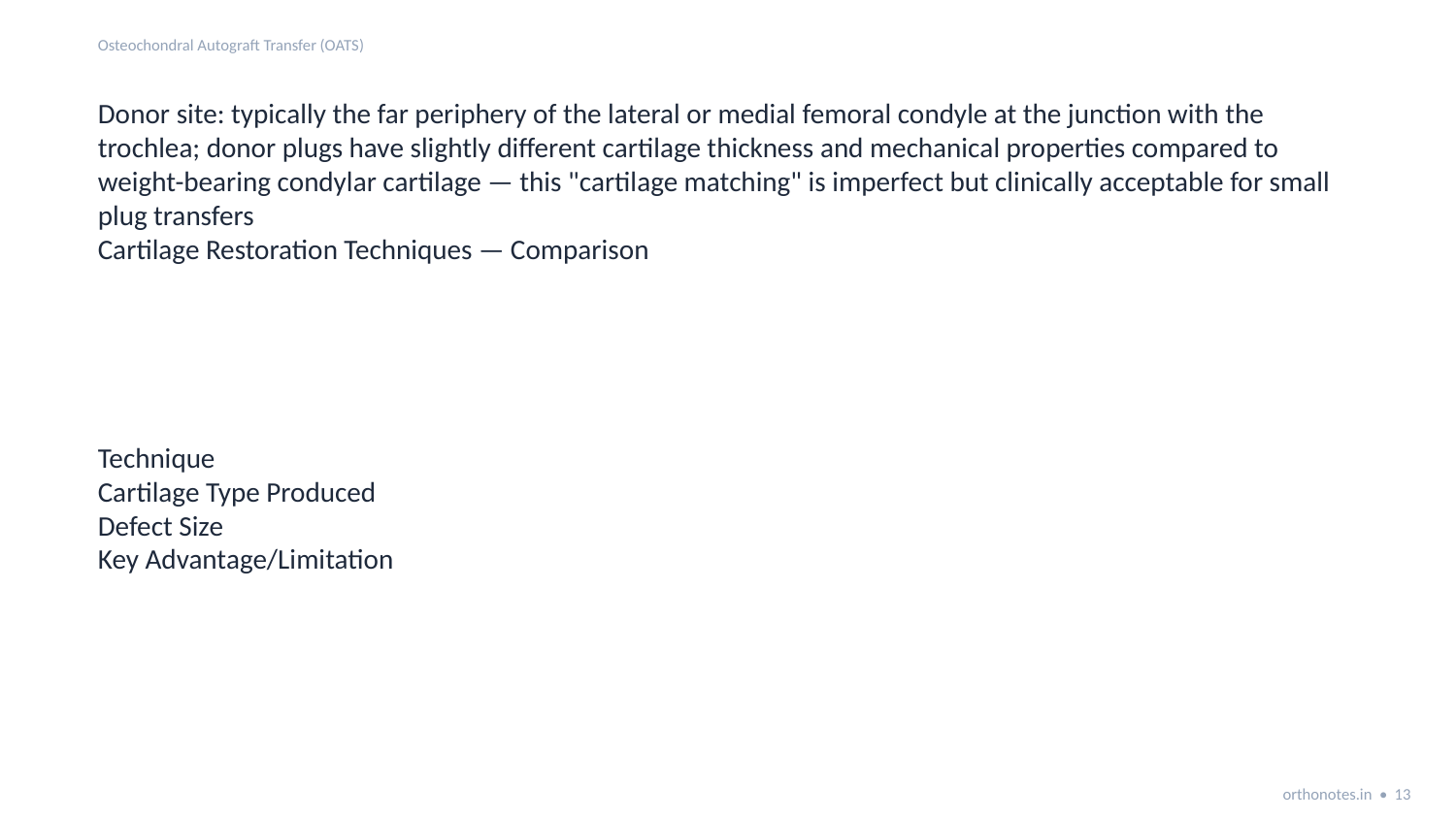

Osteochondral Autograft Transfer (OATS)
Donor site: typically the far periphery of the lateral or medial femoral condyle at the junction with the trochlea; donor plugs have slightly different cartilage thickness and mechanical properties compared to weight-bearing condylar cartilage — this "cartilage matching" is imperfect but clinically acceptable for small plug transfers
Cartilage Restoration Techniques — Comparison
Technique
Cartilage Type Produced
Defect Size
Key Advantage/Limitation
orthonotes.in  •  13